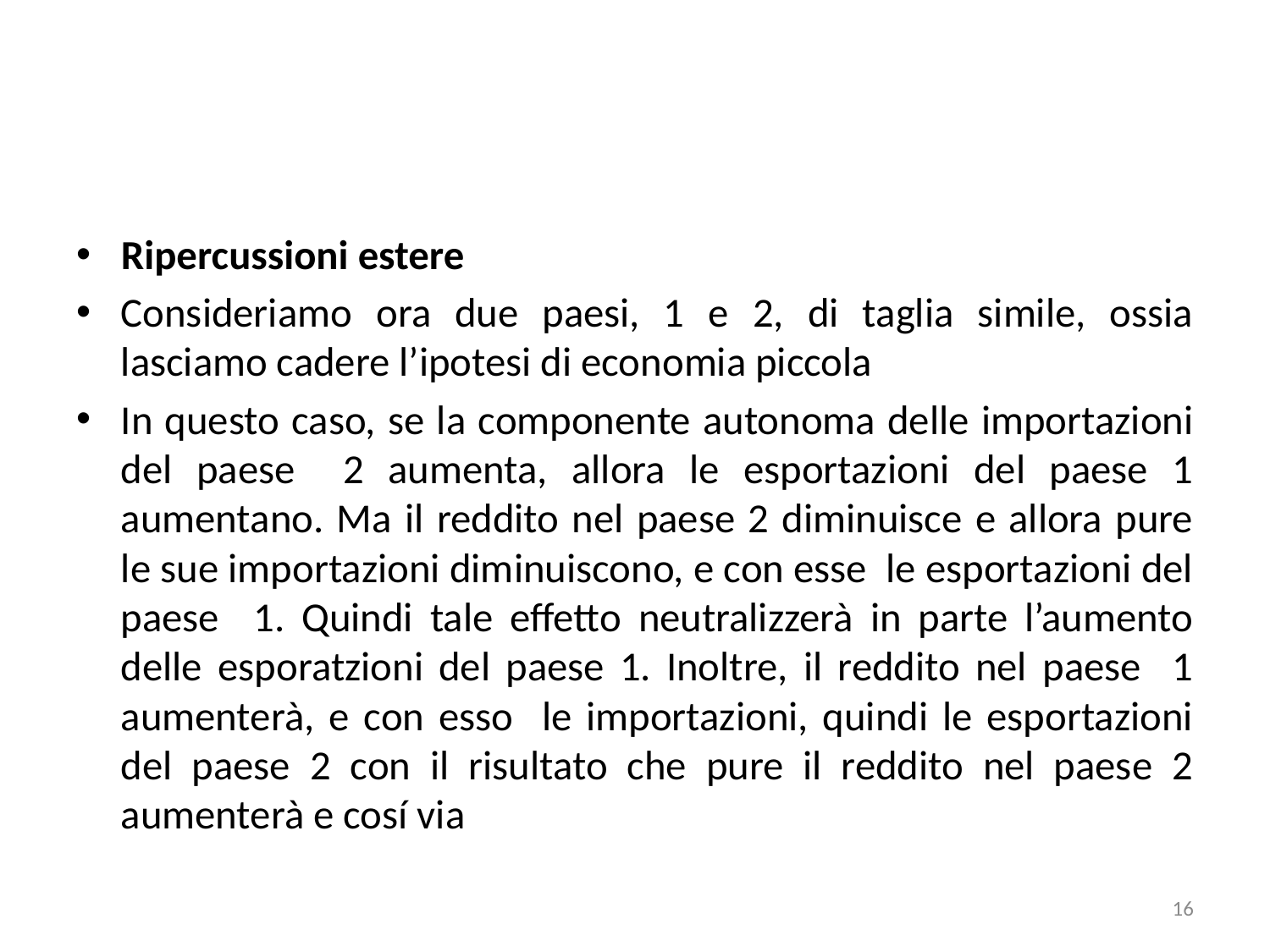

#
Ripercussioni estere
Consideriamo ora due paesi, 1 e 2, di taglia simile, ossia lasciamo cadere l’ipotesi di economia piccola
In questo caso, se la componente autonoma delle importazioni del paese  2 aumenta, allora le esportazioni del paese 1 aumentano. Ma il reddito nel paese 2 diminuisce e allora pure le sue importazioni diminuiscono, e con esse  le esportazioni del paese  1. Quindi tale effetto neutralizzerà in parte l’aumento delle esporatzioni del paese 1. Inoltre, il reddito nel paese  1 aumenterà, e con esso  le importazioni, quindi le esportazioni del paese 2 con il risultato che pure il reddito nel paese 2 aumenterà e cosí via
16